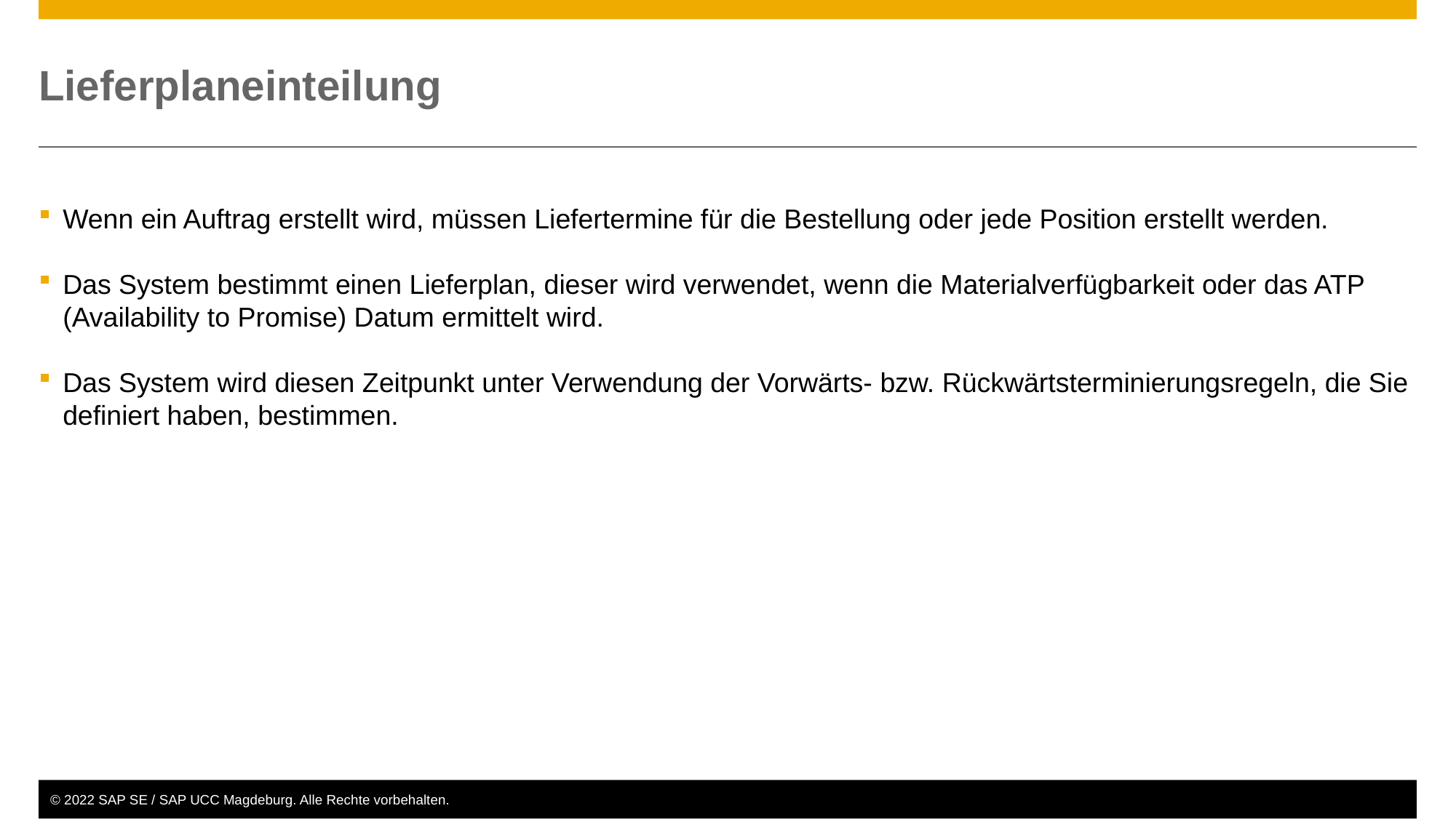

# Lieferplaneinteilung
Wenn ein Auftrag erstellt wird, müssen Liefertermine für die Bestellung oder jede Position erstellt werden.

Das System bestimmt einen Lieferplan, dieser wird verwendet, wenn die Materialverfügbarkeit oder das ATP (Availability to Promise) Datum ermittelt wird.

Das System wird diesen Zeitpunkt unter Verwendung der Vorwärts- bzw. Rückwärtsterminierungsregeln, die Sie definiert haben, bestimmen.